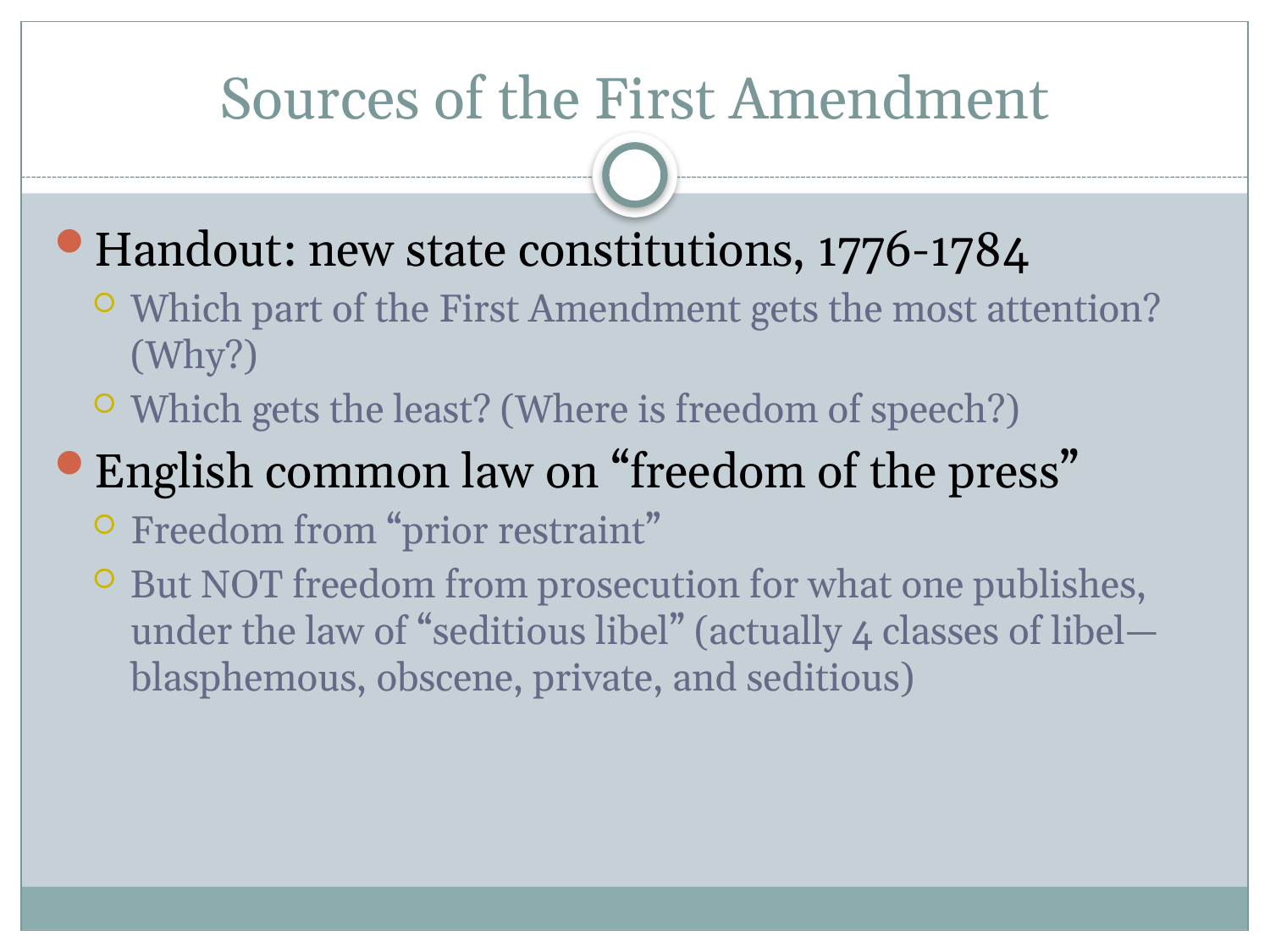

# Sources of the First Amendment
Handout: new state constitutions, 1776-1784
Which part of the First Amendment gets the most attention? (Why?)
Which gets the least? (Where is freedom of speech?)
English common law on “freedom of the press”
Freedom from “prior restraint”
But NOT freedom from prosecution for what one publishes, under the law of “seditious libel” (actually 4 classes of libel—blasphemous, obscene, private, and seditious)